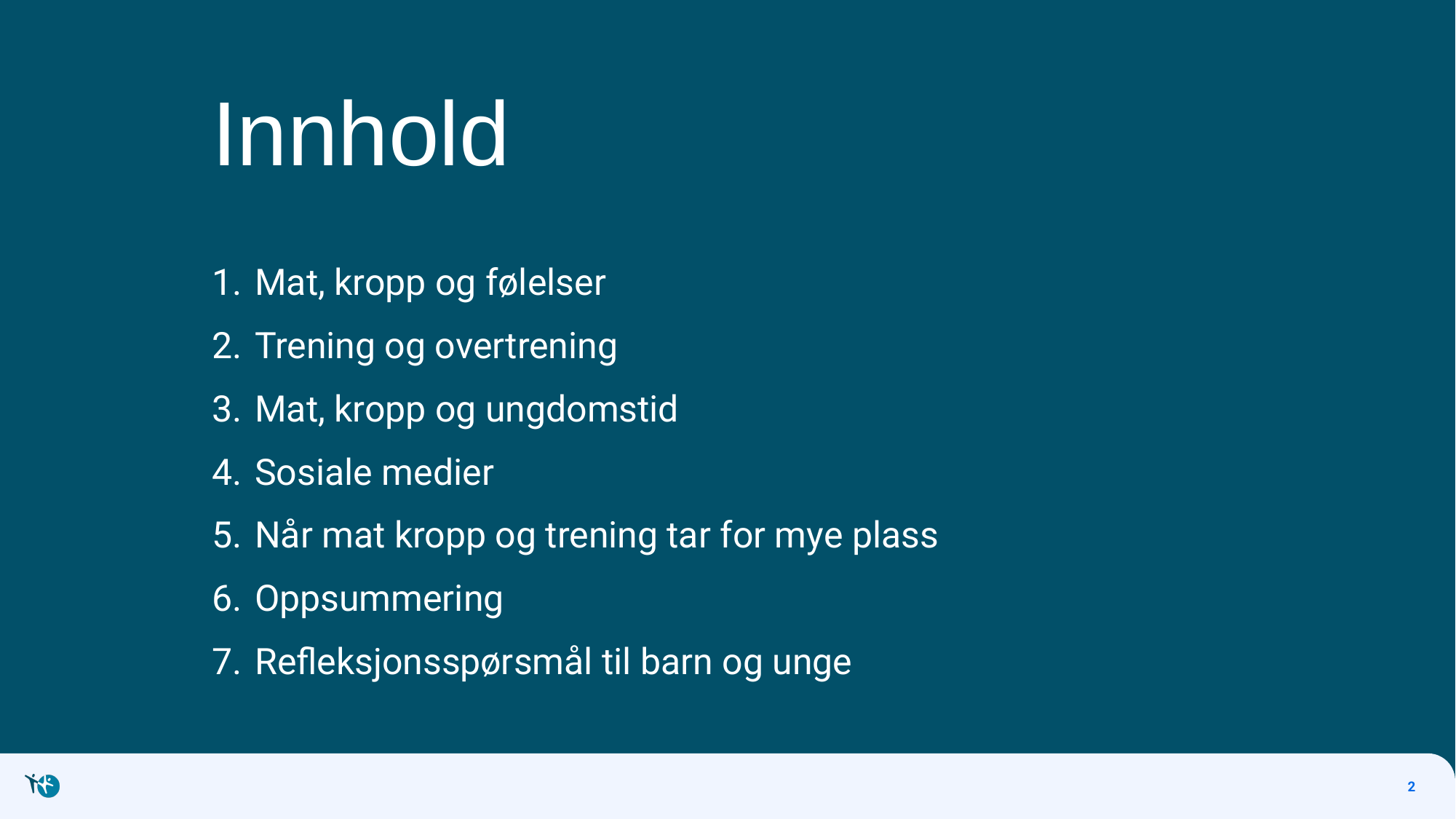

# Innhold
Mat, kropp og følelser
Trening og overtrening
Mat, kropp og ungdomstid
Sosiale medier
Når mat kropp og trening tar for mye plass
Oppsummering
Refleksjonsspørsmål til barn og unge
2